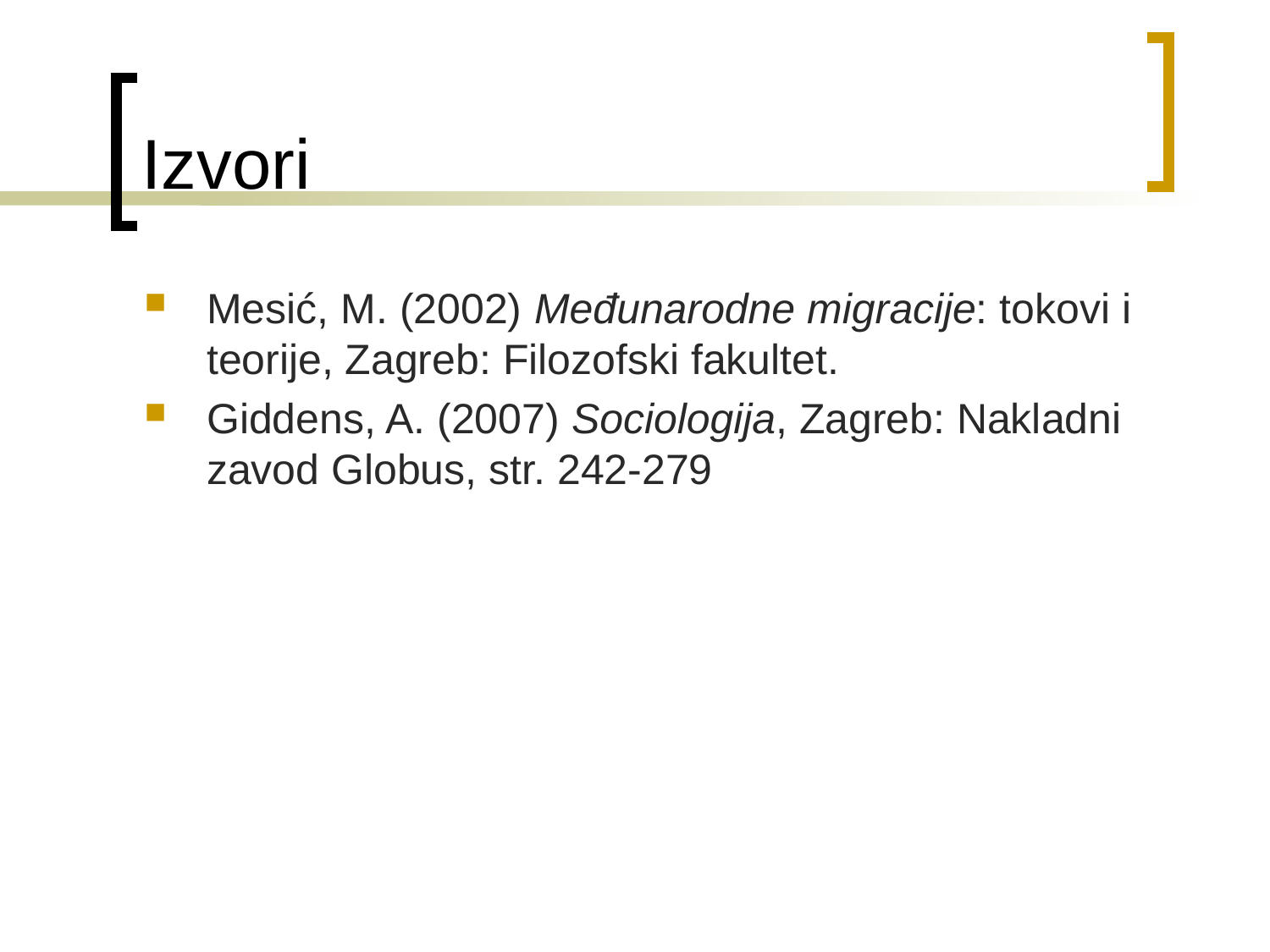

# Izvori
Mesić, M. (2002) Međunarodne migracije: tokovi i teorije, Zagreb: Filozofski fakultet.
Giddens, A. (2007) Sociologija, Zagreb: Nakladni zavod Globus, str. 242-279